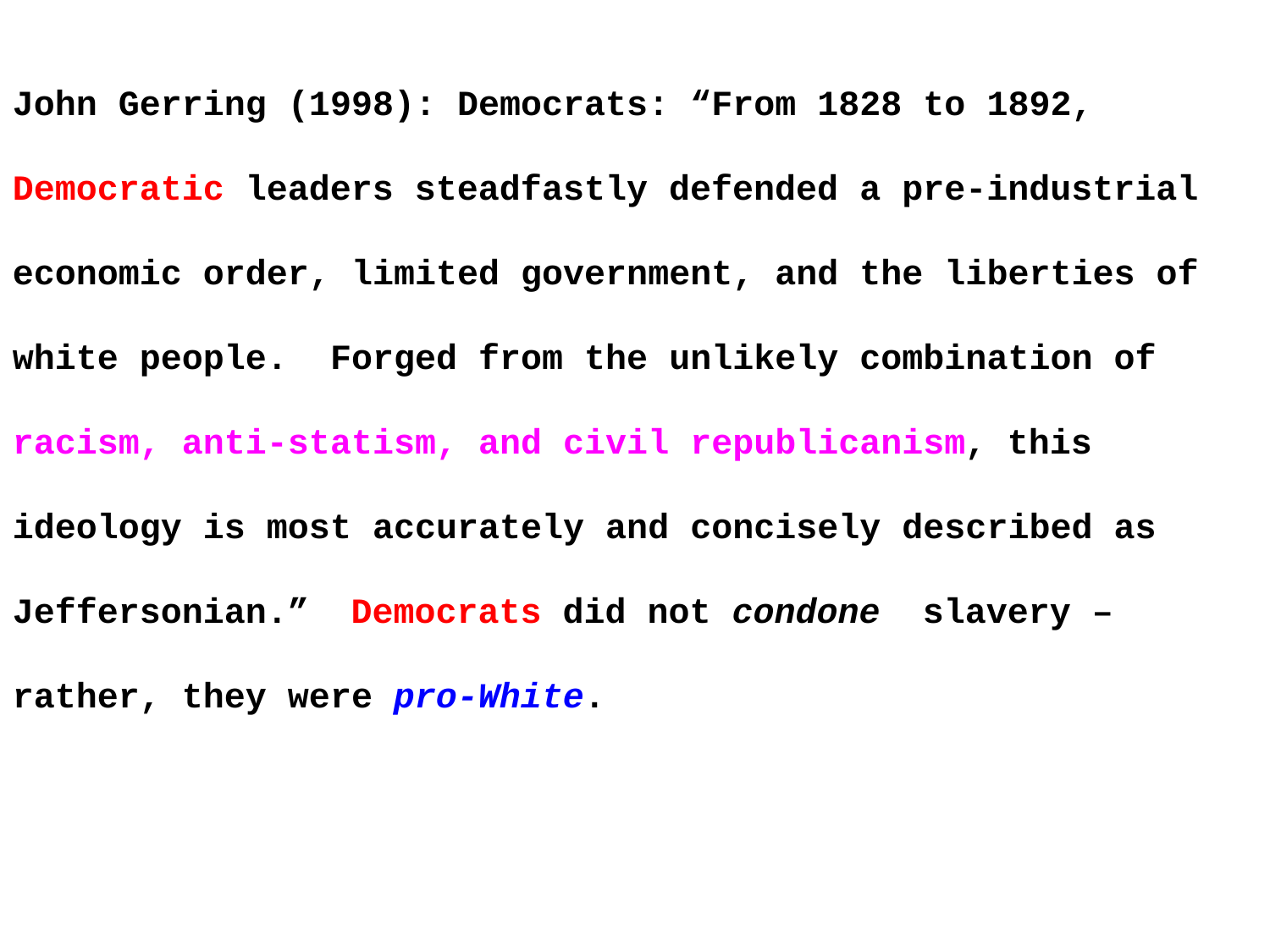

John Gerring (1998): Democrats: “From 1828 to 1892, Democratic leaders steadfastly defended a pre-industrial economic order, limited government, and the liberties of white people.  Forged from the unlikely combination of racism, anti-statism, and civil republicanism, this ideology is most accurately and concisely described as Jeffersonian.”  Democrats did not condone  slavery – rather, they were pro-White.